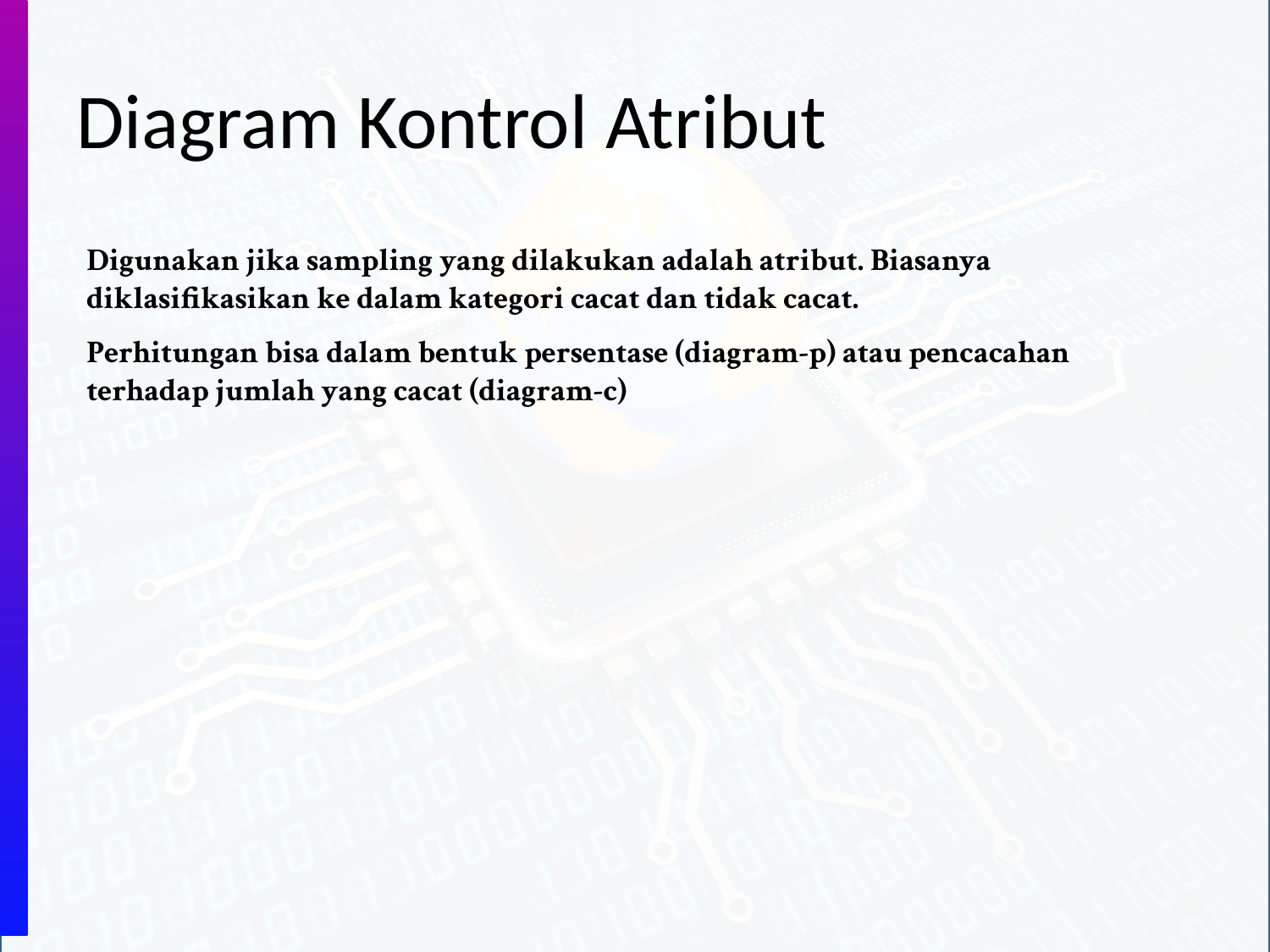

# Diagram Kontrol Atribut
Digunakan jika sampling yang dilakukan adalah atribut. Biasanya diklasifikasikan ke dalam kategori cacat dan tidak cacat.
Perhitungan bisa dalam bentuk persentase (diagram-p) atau pencacahan terhadap jumlah yang cacat (diagram-c)